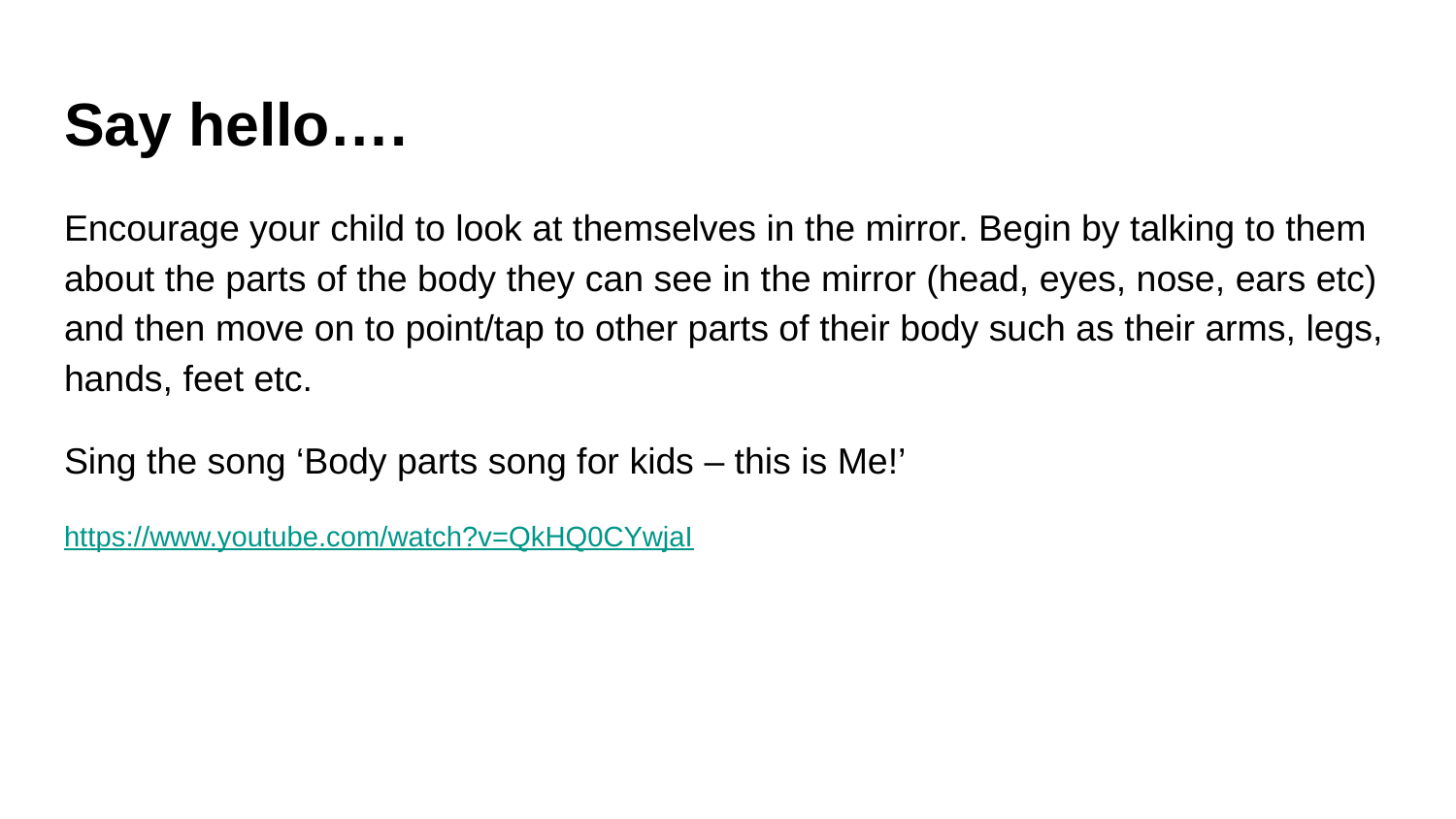

# Say hello….
Encourage your child to look at themselves in the mirror. Begin by talking to them about the parts of the body they can see in the mirror (head, eyes, nose, ears etc) and then move on to point/tap to other parts of their body such as their arms, legs, hands, feet etc.
Sing the song ‘Body parts song for kids – this is Me!’
https://www.youtube.com/watch?v=QkHQ0CYwjaI